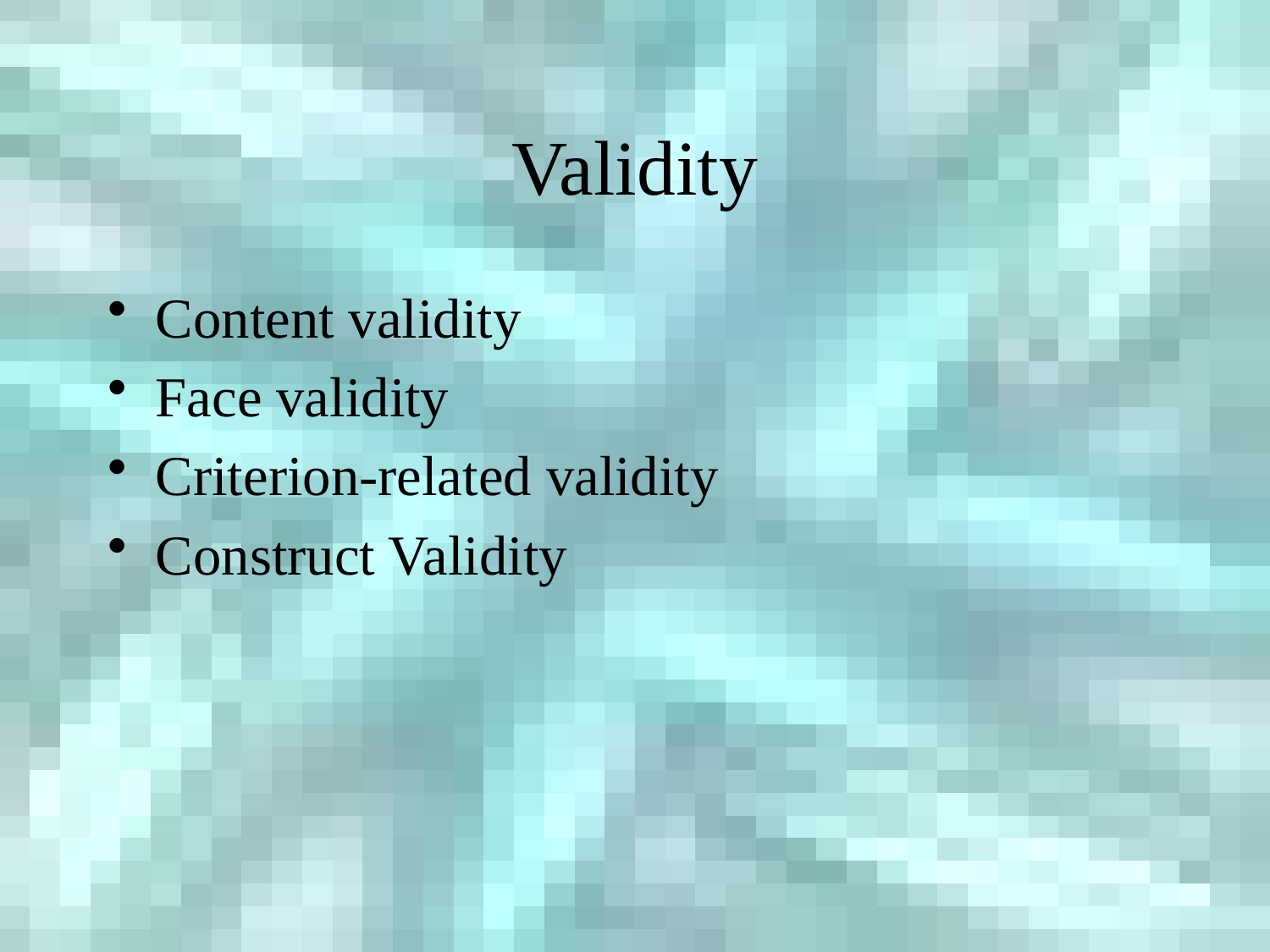

# Validity
Content validity
Face validity
Criterion-related validity
Construct Validity